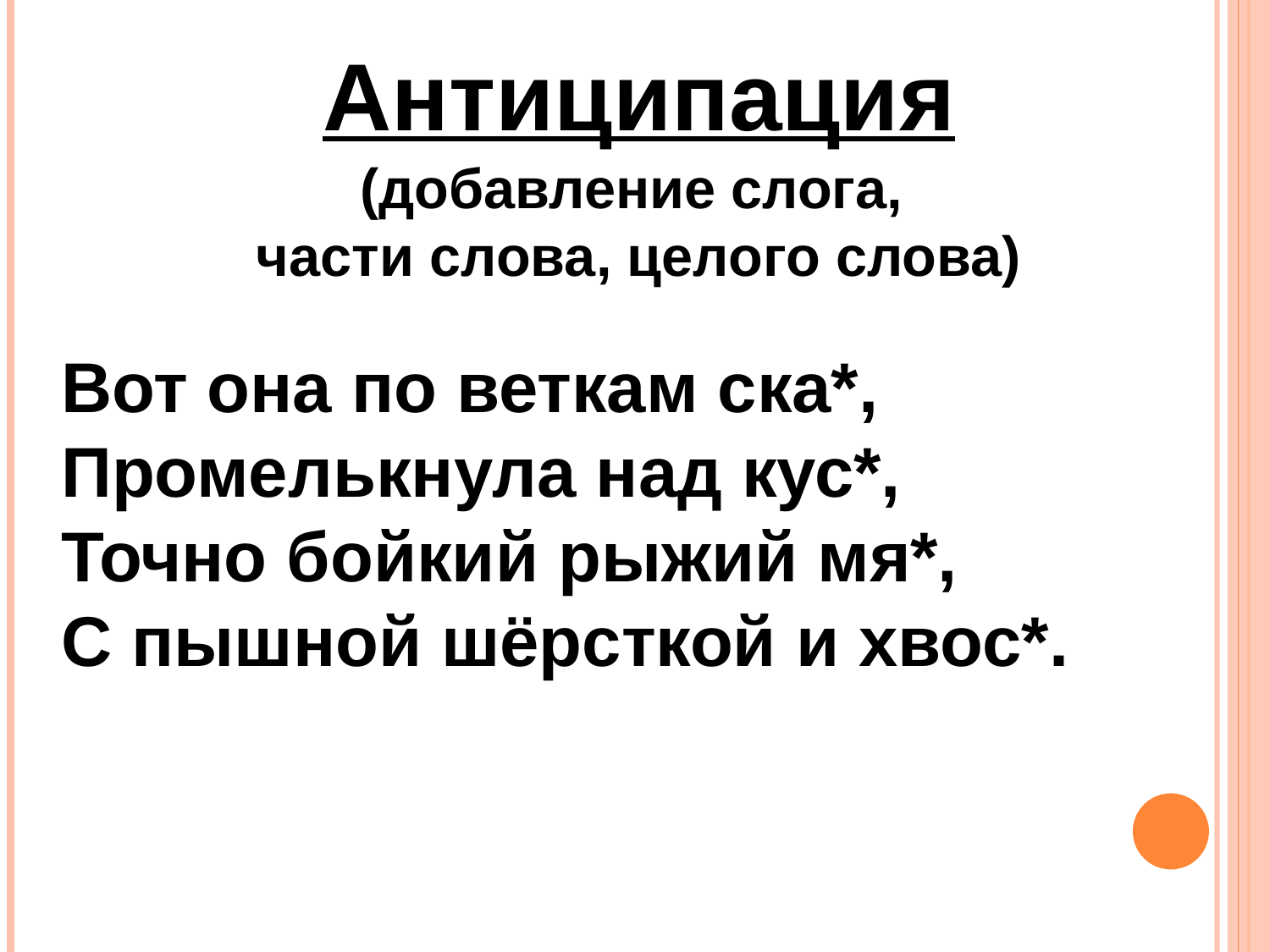

Антиципация
(добавление слога,
части слова, целого слова)
Вот она по веткам ска*,
Промелькнула над кус*,
Точно бойкий рыжий мя*,
С пышной шёрсткой и хвос*.